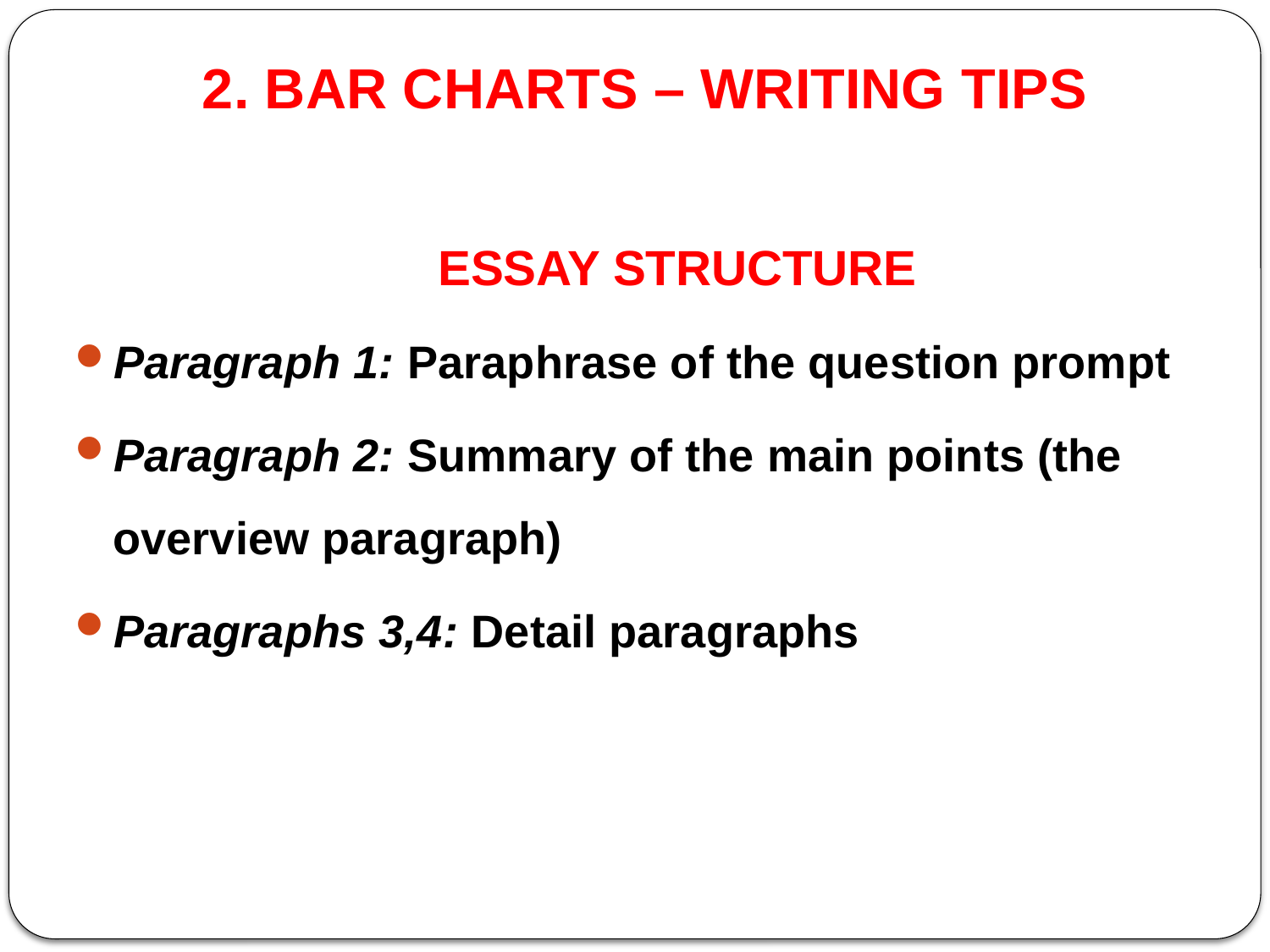

# 2. BAR CHARTS – WRITING TIPS
ESSAY STRUCTURE
Paragraph 1: Paraphrase of the question prompt
Paragraph 2: Summary of the main points (the overview paragraph)
Paragraphs 3,4: Detail paragraphs